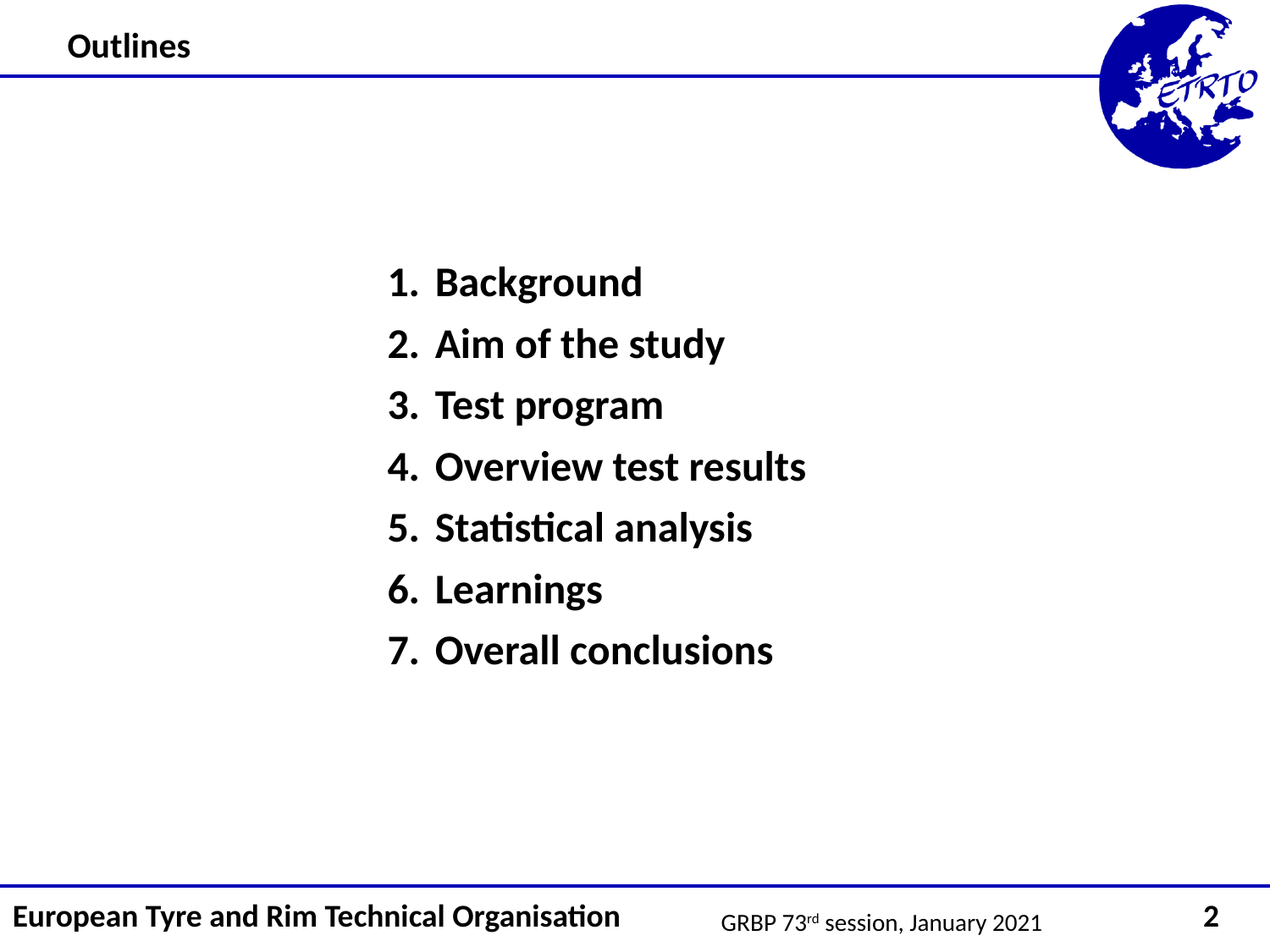

Outlines

Background
Aim of the study
Test program
Overview test results
Statistical analysis
Learnings
Overall conclusions